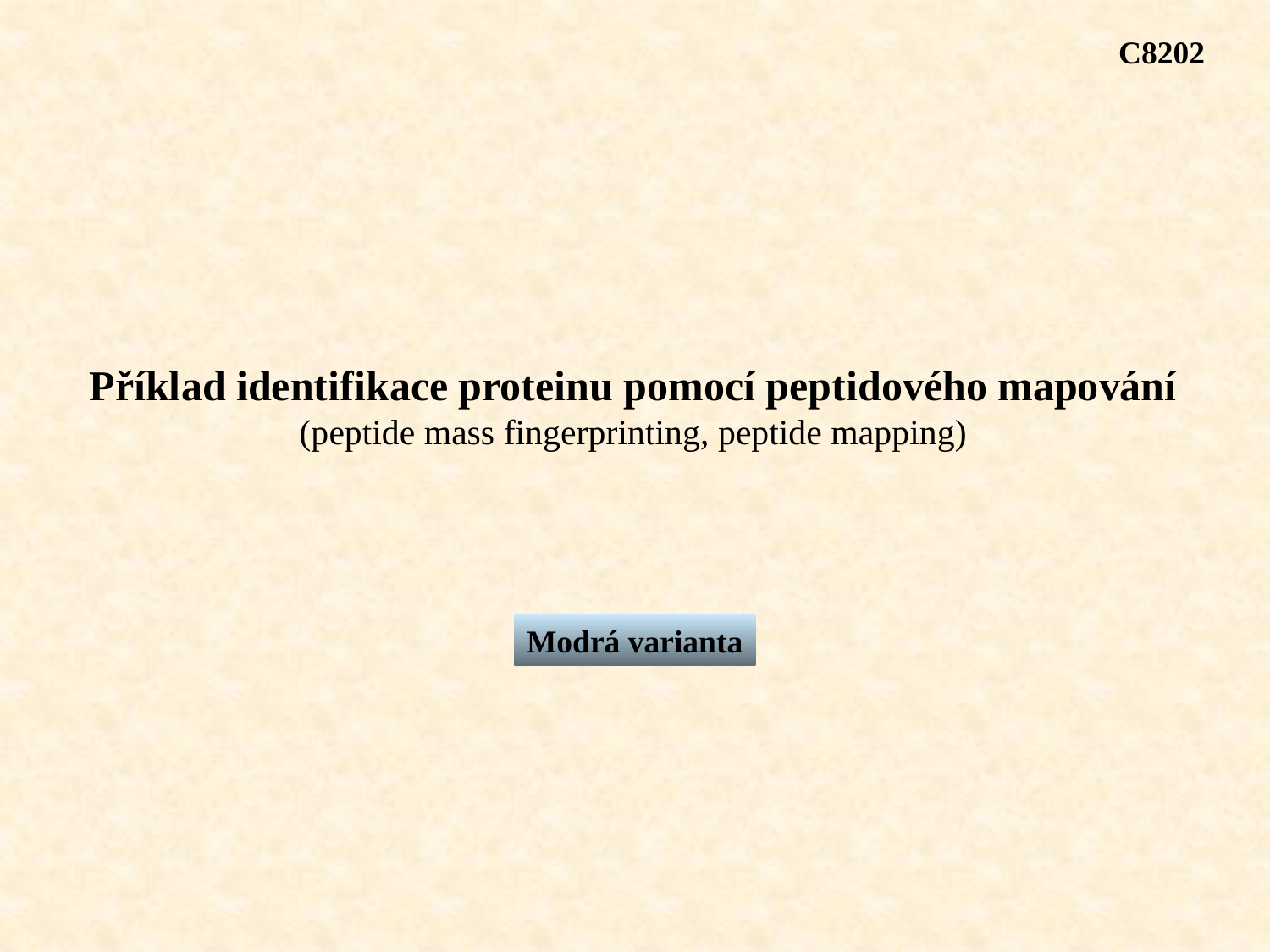

C8202
Příklad identifikace proteinu pomocí peptidového mapování
(peptide mass fingerprinting, peptide mapping)
Modrá varianta